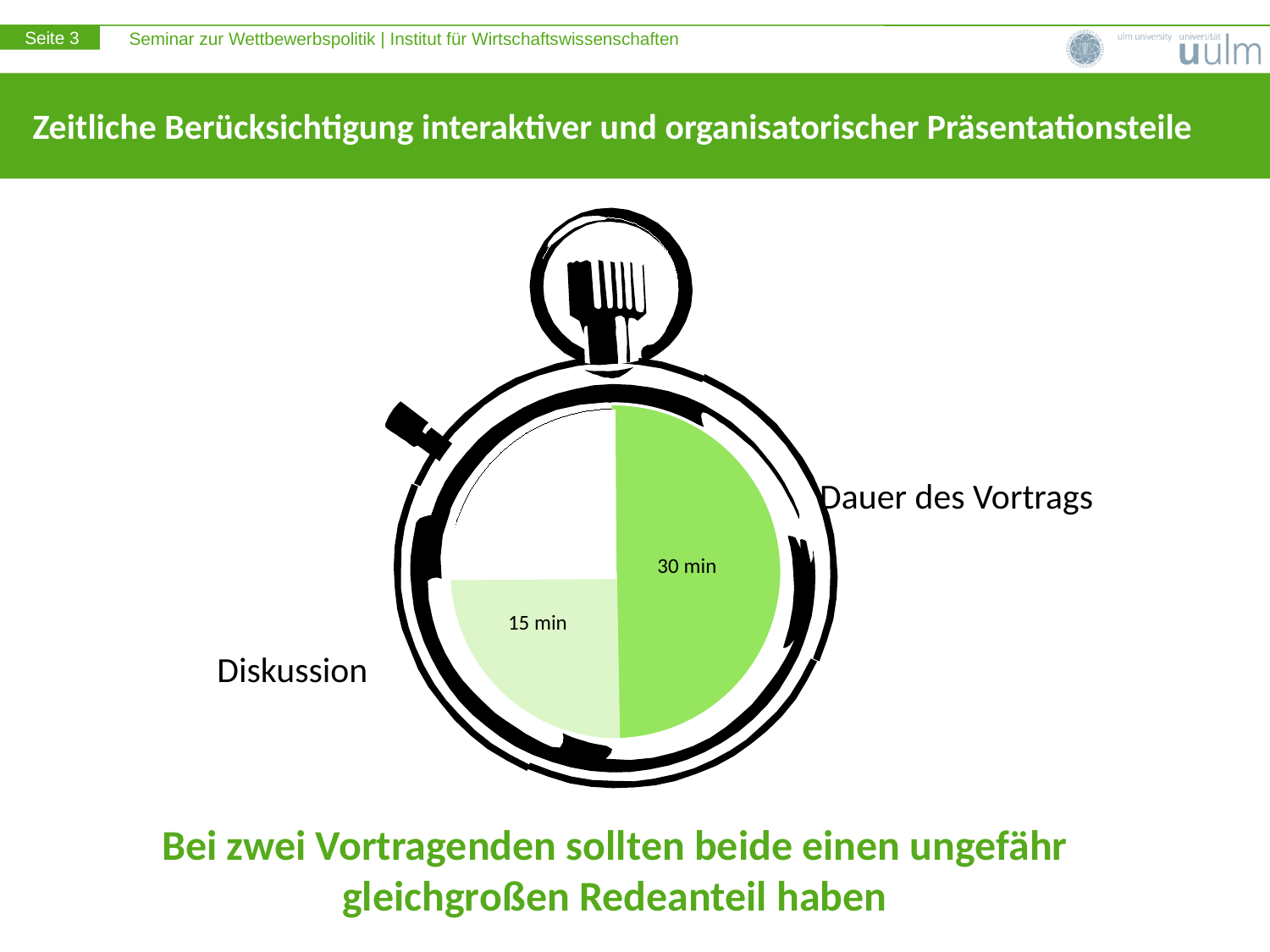

# Zeitliche Berücksichtigung interaktiver und organisatorischer Präsentationsteile

5 min

Dauer des Vortrags

20 min
25 min

Diskussion

30 min
10 min
15 min
Bei zwei Vortragenden sollten beide einen ungefähr gleichgroßen Redeanteil haben